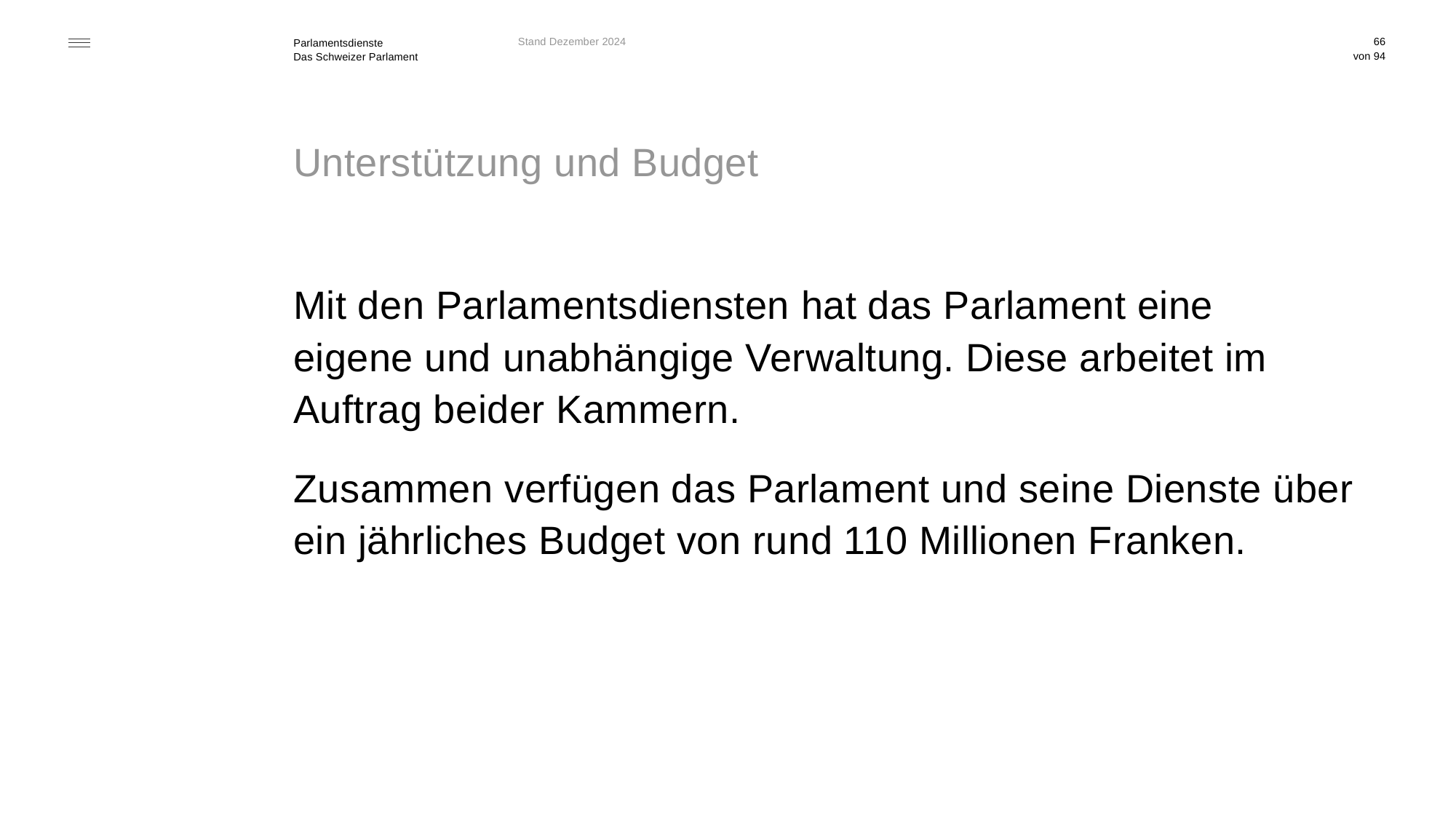

Stand Dezember 2024
66
# Unterstützung und Budget
Mit den Parlamentsdiensten hat das Parlament eine
eigene und unabhängige Verwaltung. Diese arbeitet im
Auftrag beider Kammern.
Zusammen verfügen das Parlament und seine Dienste über
ein jährliches Budget von rund 110 Millionen Franken.